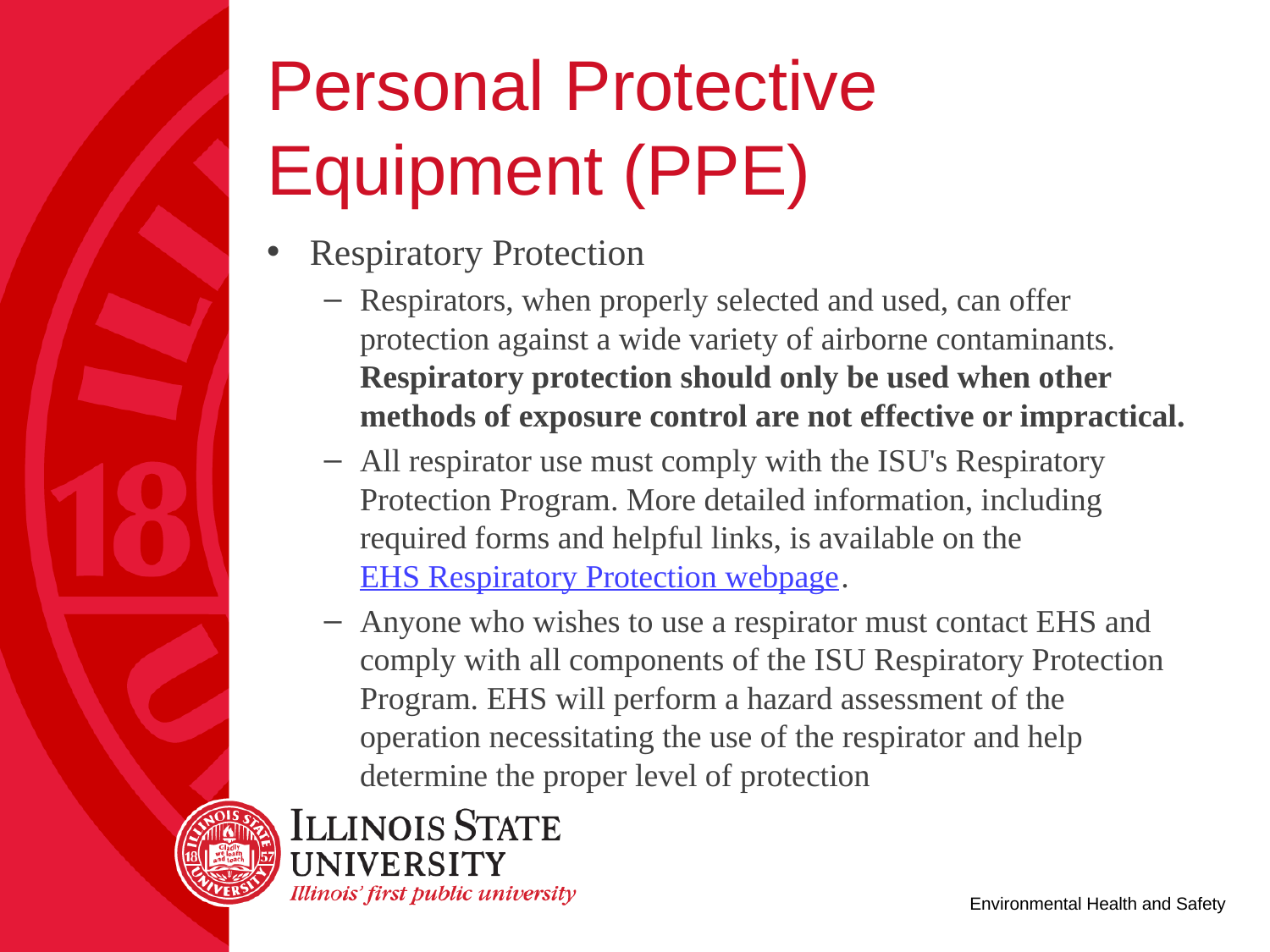

# Personal Protective Equipment (PPE)
Respiratory Protection
Respirators, when properly selected and used, can offer protection against a wide variety of airborne contaminants. Respiratory protection should only be used when other methods of exposure control are not effective or impractical.
All respirator use must comply with the ISU's Respiratory Protection Program. More detailed information, including required forms and helpful links, is available on the EHS Respiratory Protection webpage.
Anyone who wishes to use a respirator must contact EHS and comply with all components of the ISU Respiratory Protection Program. EHS will perform a hazard assessment of the operation necessitating the use of the respirator and help determine the proper level of protection